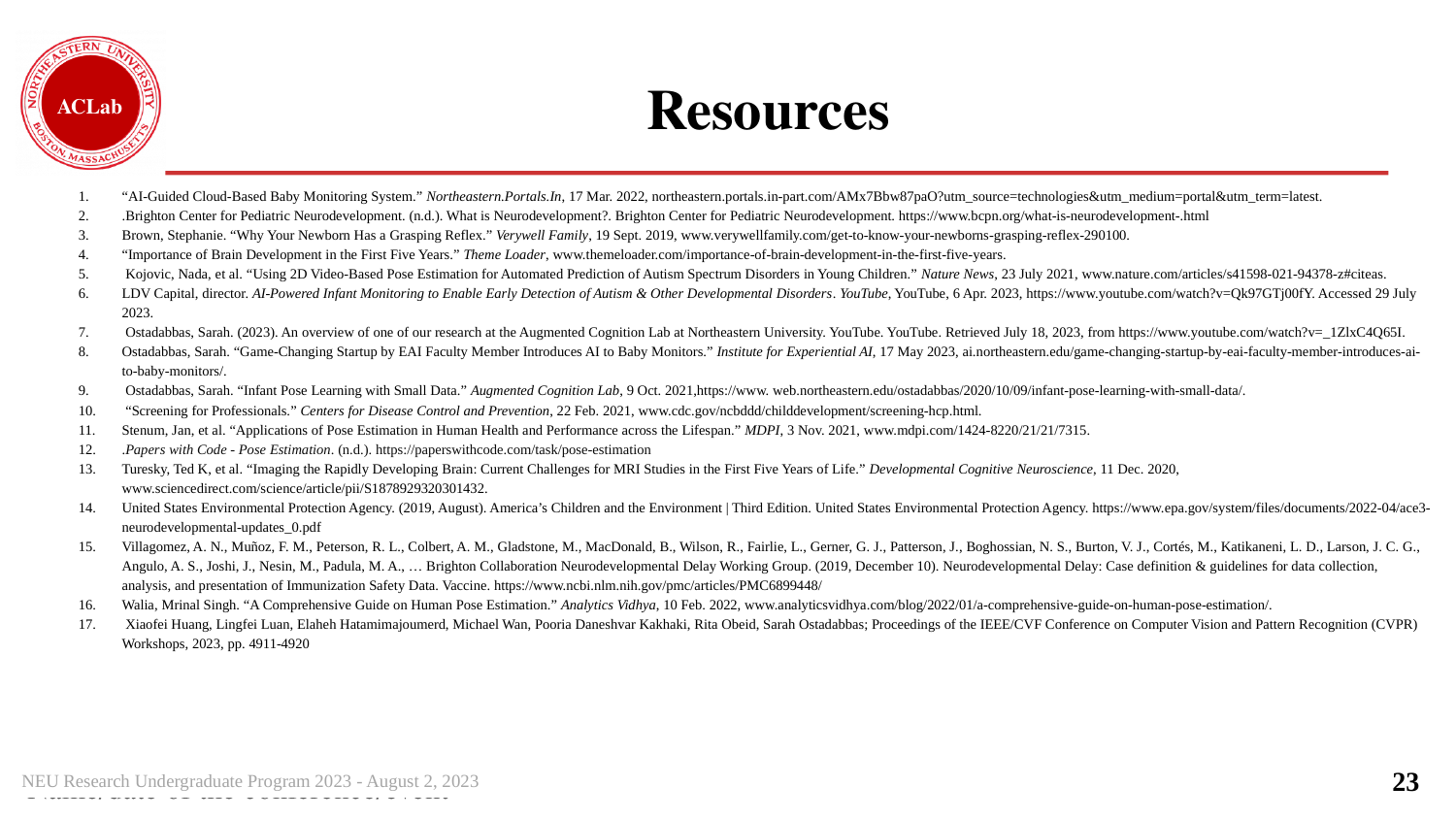

# Resources
“AI-Guided Cloud-Based Baby Monitoring System.” Northeastern.Portals.In, 17 Mar. 2022, northeastern.portals.in-part.com/AMx7Bbw87paO?utm_source=technologies&utm_medium=portal&utm_term=latest.
.Brighton Center for Pediatric Neurodevelopment. (n.d.). What is Neurodevelopment?. Brighton Center for Pediatric Neurodevelopment. https://www.bcpn.org/what-is-neurodevelopment-.html
Brown, Stephanie. “Why Your Newborn Has a Grasping Reflex.” Verywell Family, 19 Sept. 2019, www.verywellfamily.com/get-to-know-your-newborns-grasping-reflex-290100.
“Importance of Brain Development in the First Five Years.” Theme Loader, www.themeloader.com/importance-of-brain-development-in-the-first-five-years.
 Kojovic, Nada, et al. “Using 2D Video-Based Pose Estimation for Automated Prediction of Autism Spectrum Disorders in Young Children.” Nature News, 23 July 2021, www.nature.com/articles/s41598-021-94378-z#citeas.
LDV Capital, director. AI-Powered Infant Monitoring to Enable Early Detection of Autism & Other Developmental Disorders. YouTube, YouTube, 6 Apr. 2023, https://www.youtube.com/watch?v=Qk97GTj00fY. Accessed 29 July 2023.
 Ostadabbas, Sarah. (2023). An overview of one of our research at the Augmented Cognition Lab at Northeastern University. YouTube. YouTube. Retrieved July 18, 2023, from https://www.youtube.com/watch?v=_1ZlxC4Q65I.
Ostadabbas, Sarah. “Game-Changing Startup by EAI Faculty Member Introduces AI to Baby Monitors.” Institute for Experiential AI, 17 May 2023, ai.northeastern.edu/game-changing-startup-by-eai-faculty-member-introduces-ai-to-baby-monitors/.
 Ostadabbas, Sarah. “Infant Pose Learning with Small Data.” Augmented Cognition Lab, 9 Oct. 2021,https://www. web.northeastern.edu/ostadabbas/2020/10/09/infant-pose-learning-with-small-data/.
 “Screening for Professionals.” Centers for Disease Control and Prevention, 22 Feb. 2021, www.cdc.gov/ncbddd/childdevelopment/screening-hcp.html.
Stenum, Jan, et al. “Applications of Pose Estimation in Human Health and Performance across the Lifespan.” MDPI, 3 Nov. 2021, www.mdpi.com/1424-8220/21/21/7315.
.Papers with Code - Pose Estimation. (n.d.). https://paperswithcode.com/task/pose-estimation
Turesky, Ted K, et al. “Imaging the Rapidly Developing Brain: Current Challenges for MRI Studies in the First Five Years of Life.” Developmental Cognitive Neuroscience, 11 Dec. 2020, www.sciencedirect.com/science/article/pii/S1878929320301432.
United States Environmental Protection Agency. (2019, August). America’s Children and the Environment | Third Edition. United States Environmental Protection Agency. https://www.epa.gov/system/files/documents/2022-04/ace3-neurodevelopmental-updates_0.pdf
Villagomez, A. N., Muñoz, F. M., Peterson, R. L., Colbert, A. M., Gladstone, M., MacDonald, B., Wilson, R., Fairlie, L., Gerner, G. J., Patterson, J., Boghossian, N. S., Burton, V. J., Cortés, M., Katikaneni, L. D., Larson, J. C. G., Angulo, A. S., Joshi, J., Nesin, M., Padula, M. A., … Brighton Collaboration Neurodevelopmental Delay Working Group. (2019, December 10). Neurodevelopmental Delay: Case definition & guidelines for data collection, analysis, and presentation of Immunization Safety Data. Vaccine. https://www.ncbi.nlm.nih.gov/pmc/articles/PMC6899448/
Walia, Mrinal Singh. “A Comprehensive Guide on Human Pose Estimation.” Analytics Vidhya, 10 Feb. 2022, www.analyticsvidhya.com/blog/2022/01/a-comprehensive-guide-on-human-pose-estimation/.
 Xiaofei Huang, Lingfei Luan, Elaheh Hatamimajoumerd, Michael Wan, Pooria Daneshvar Kakhaki, Rita Obeid, Sarah Ostadabbas; Proceedings of the IEEE/CVF Conference on Computer Vision and Pattern Recognition (CVPR) Workshops, 2023, pp. 4911-4920

23
NEU Research Undergraduate Program 2023 - August 2, 2023